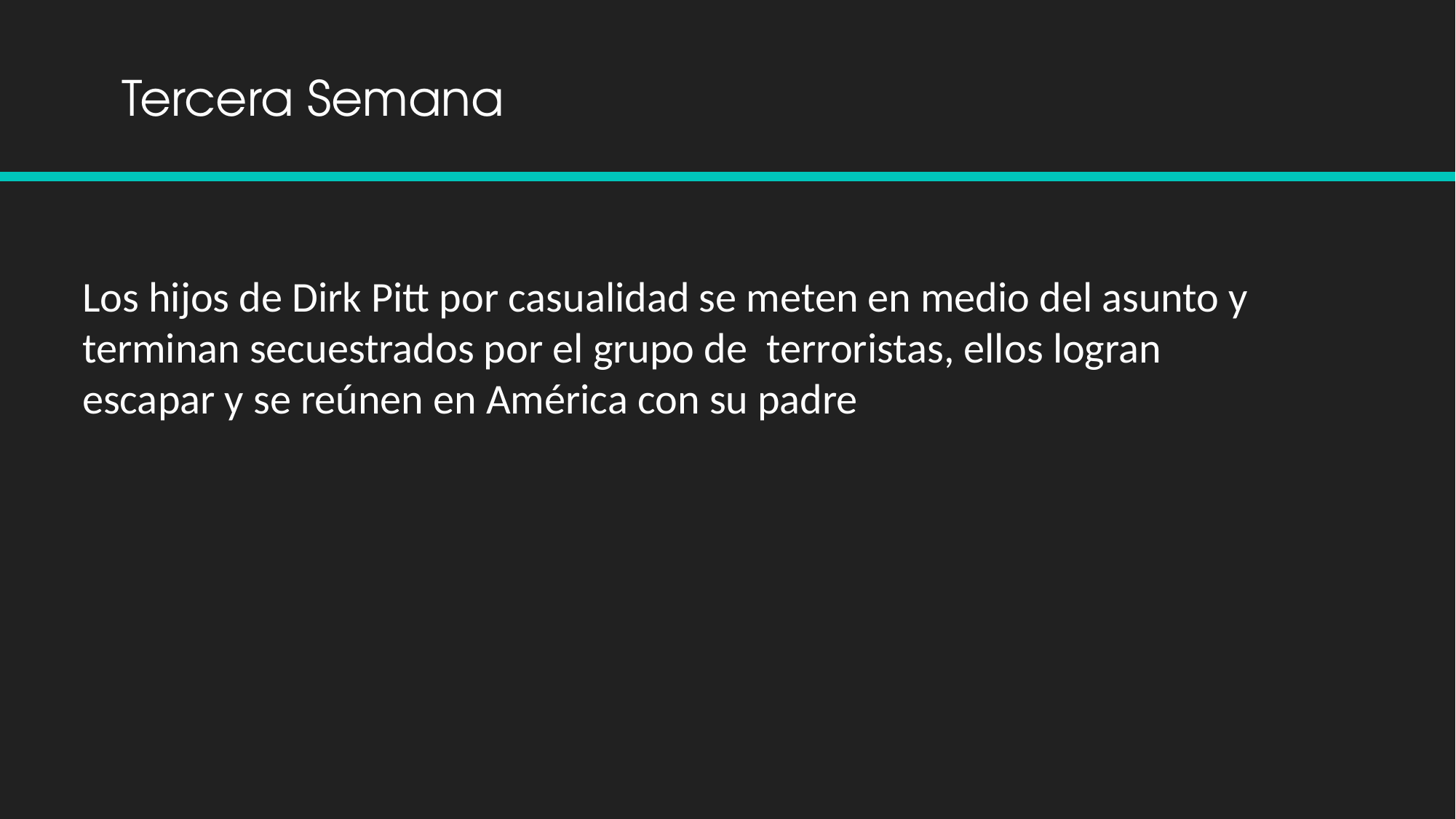

Tercera Semana
Los hijos de Dirk Pitt por casualidad se meten en medio del asunto y  terminan secuestrados por el grupo de  terroristas, ellos logran escapar y se reúnen en América con su padre